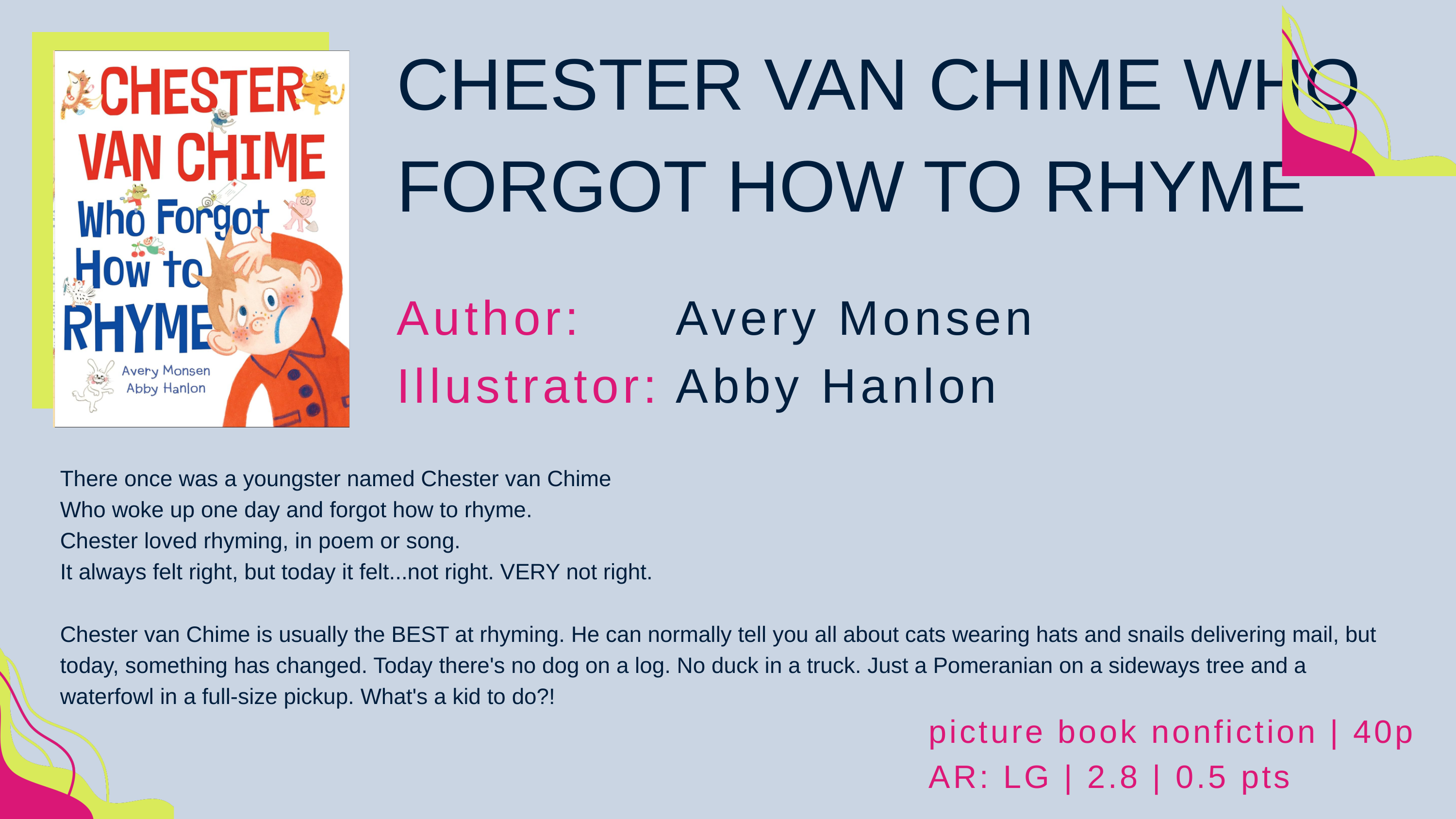

CHESTER VAN CHIME WHO FORGOT HOW TO RHYME

Author:
Illustrator:
Avery Monsen
Abby Hanlon
There once was a youngster named Chester van Chime
Who woke up one day and forgot how to rhyme.
Chester loved rhyming, in poem or song.
It always felt right, but today it felt...not right. VERY not right.

Chester van Chime is usually the BEST at rhyming. He can normally tell you all about cats wearing hats and snails delivering mail, but today, something has changed. Today there's no dog on a log. No duck in a truck. Just a Pomeranian on a sideways tree and a waterfowl in a full-size pickup. What's a kid to do?!

picture book nonfiction | 40p
AR: LG | 2.8 | 0.5 pts